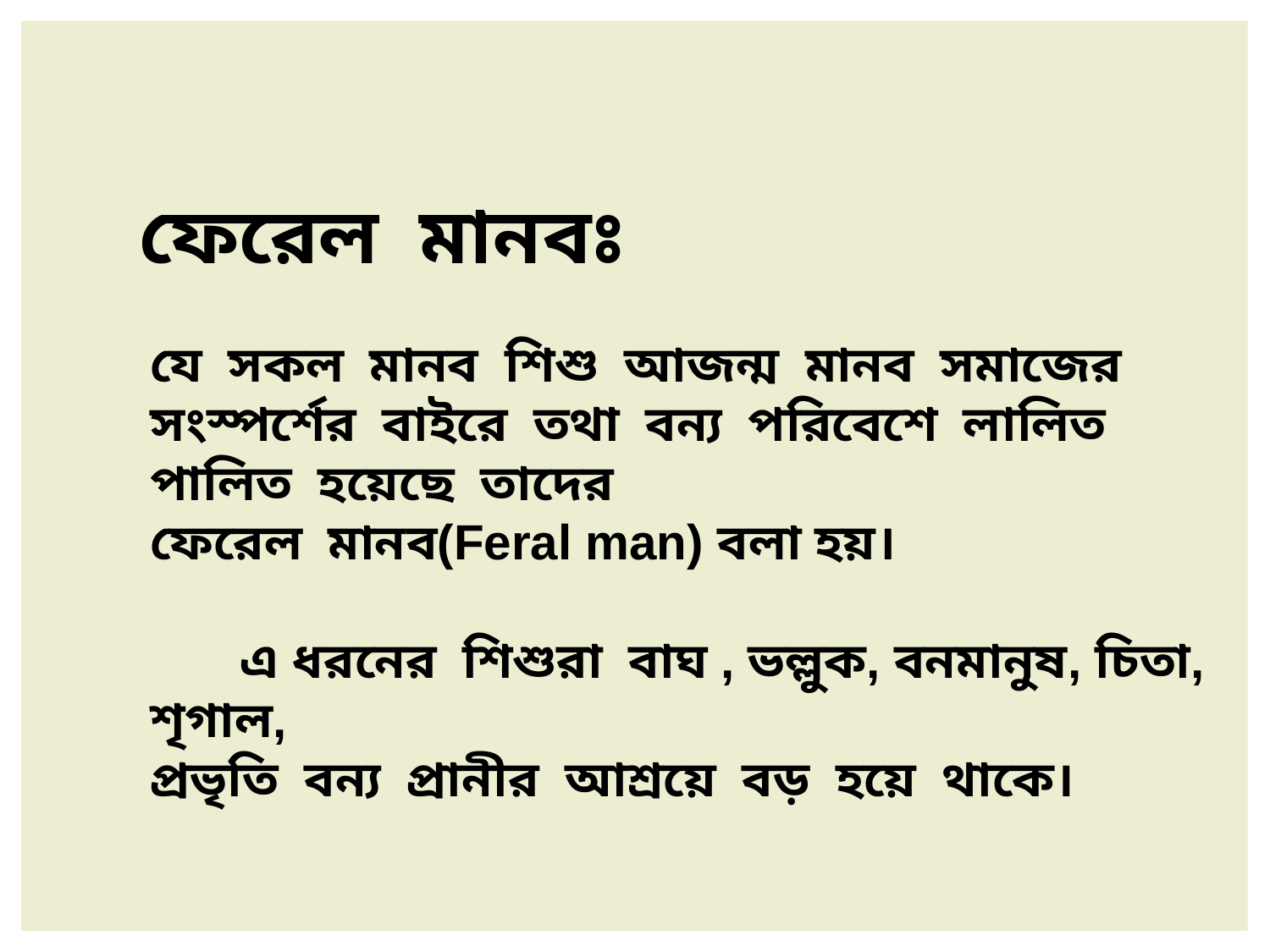

ফেরেল  মানবঃ
যে  সকল  মানব  শিশু  আজন্ম  মানব  সমাজের  সংস্পর্শের  বাইরে  তথা  বন্য  পরিবেশে  লালিত  পালিত  হয়েছে  তাদের
ফেরেল  মানব(Feral man) বলা হয়।

       এ ধরনের  শিশুরা  বাঘ , ভল্লুক, বনমানুষ, চিতা, শৃগাল,
প্রভৃতি  বন্য  প্রানীর  আশ্রয়ে  বড়  হয়ে  থাকে।